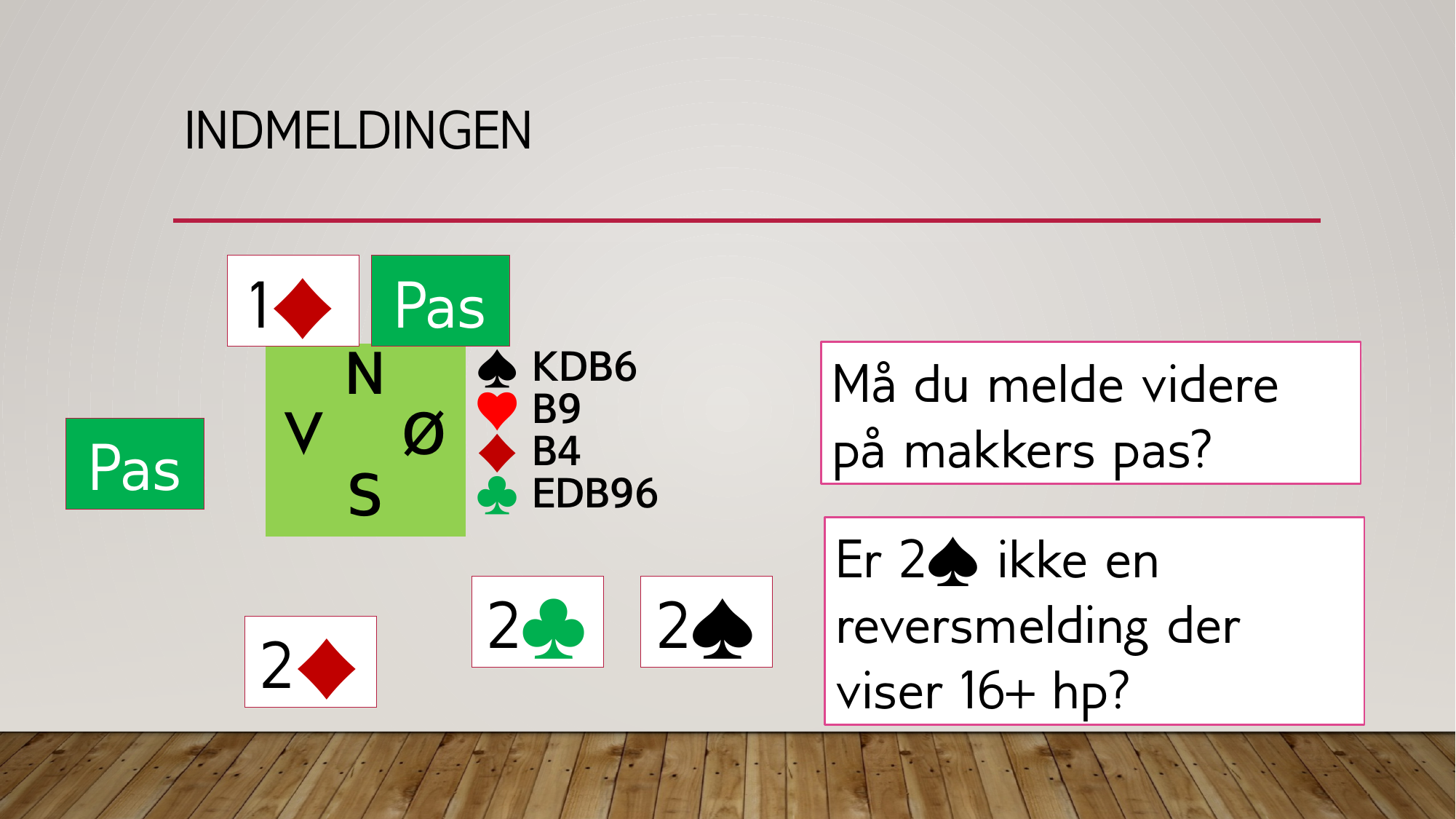

# Indmeldingen
|  |  |  |
| --- | --- | --- |
|  | N V Ø S | ♠︎ KDB6 ♥︎ B9 ♦︎ B4 ♣︎ EDB96 |
|  |  |  |
1♦
Pas
Må du melde videre på makkers pas?
Pas
Er 2♠︎ ikke en reversmelding der viser 16+ hp?
2♣︎
2♠︎
?
?
2♦